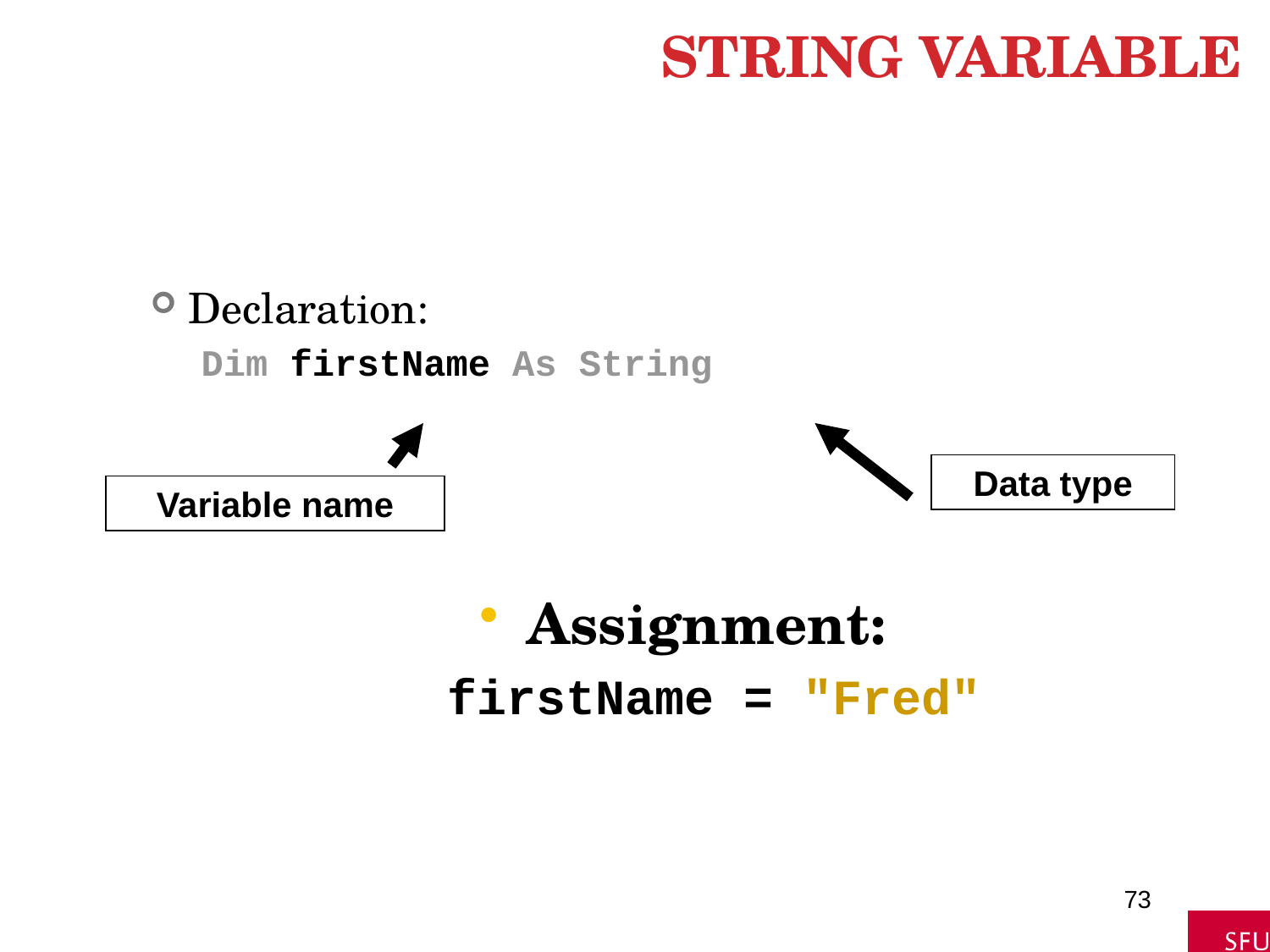

# String Variable
Declaration:
Dim firstName As String

Data type
Variable name
Assignment:
firstName = "Fred"

73